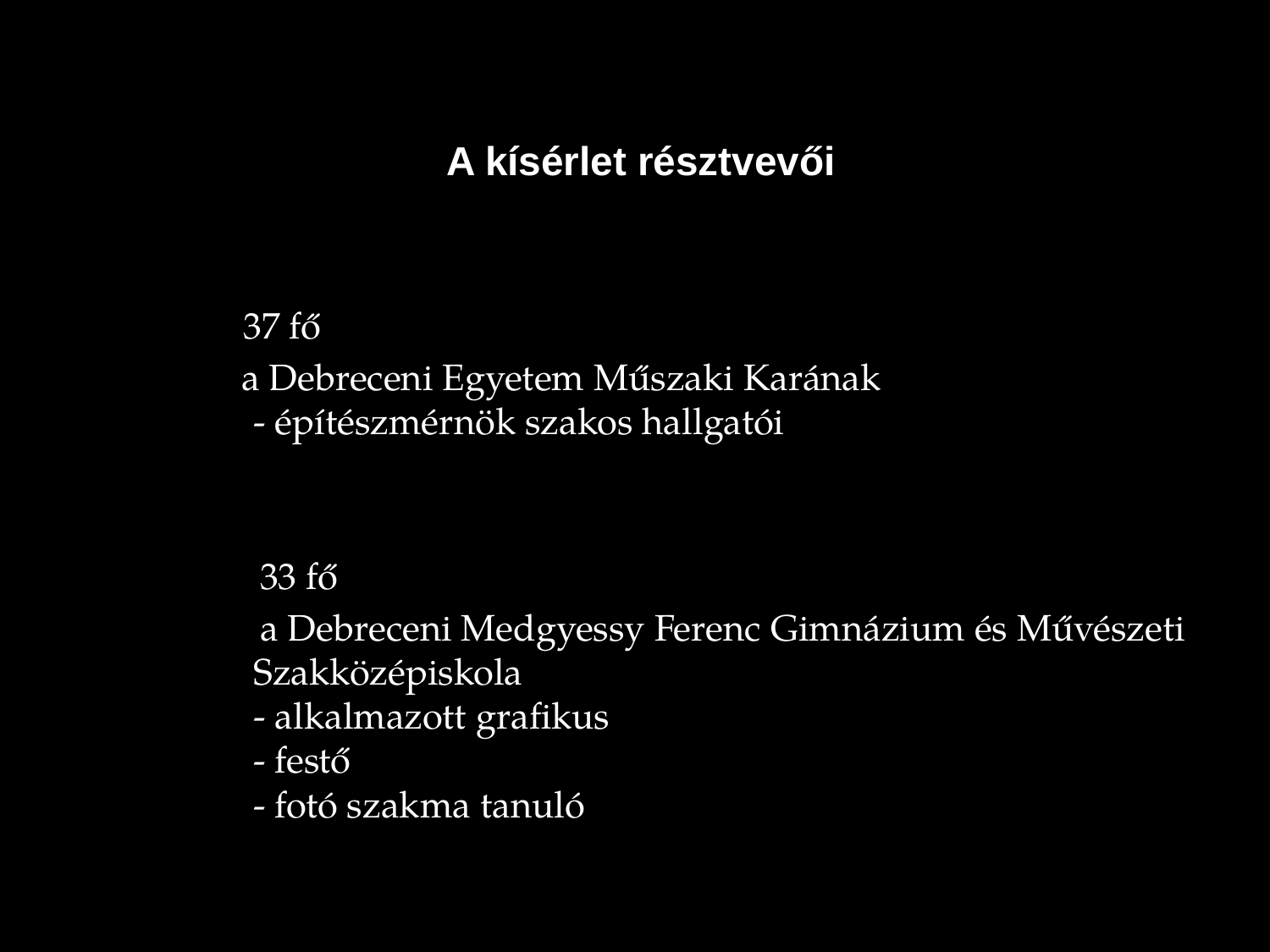

# A kísérlet résztvevői

      37 fő
    a Debreceni Egyetem Műszaki Karának
		- építészmérnök szakos hallgatói

      33 fő
      a Debreceni Medgyessy Ferenc Gimnázium és Művészeti Szakközépiskola
		- alkalmazott grafikus
		- festő
		- fotó szakma tanuló